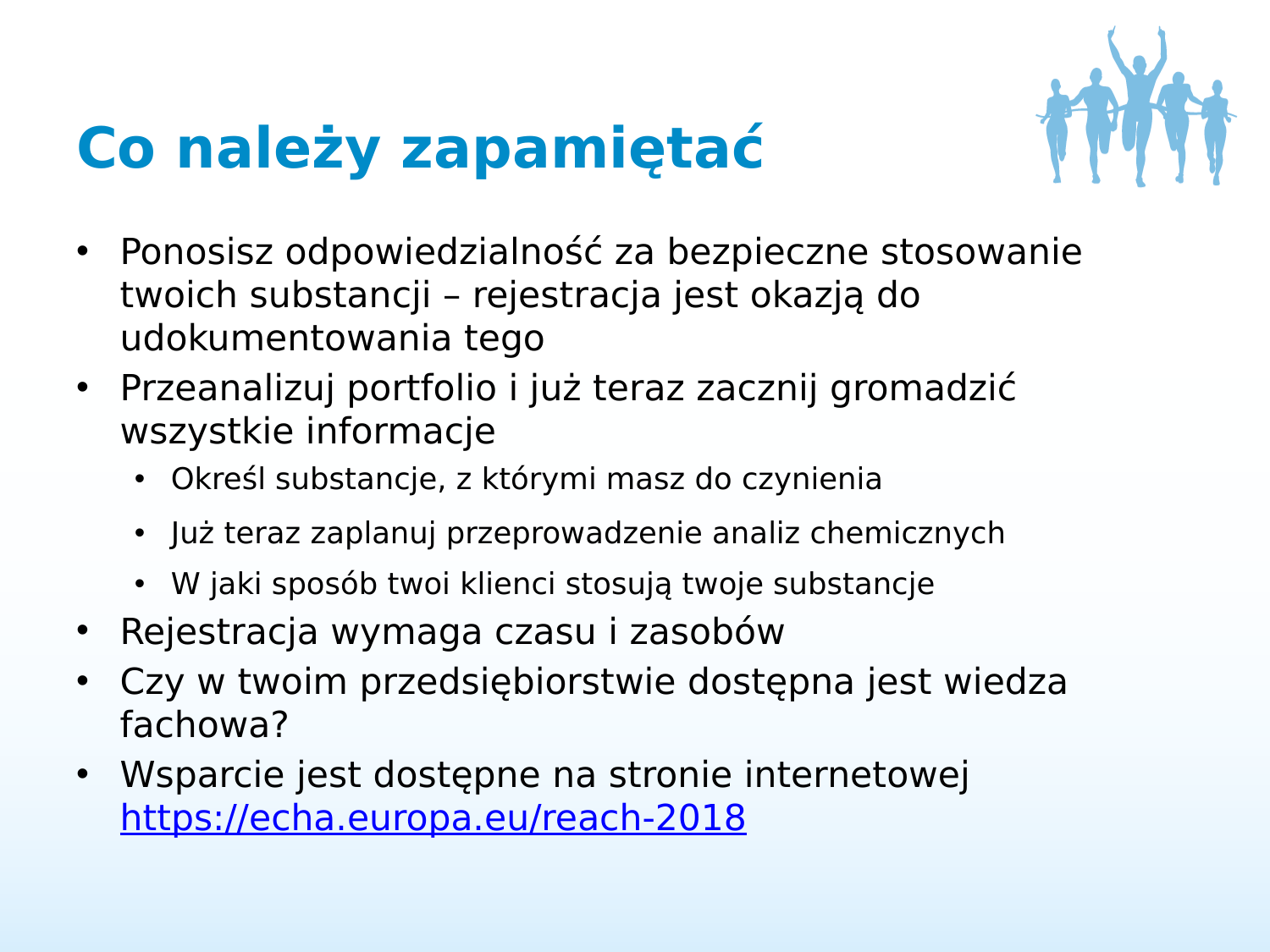

# Co należy zapamiętać
Ponosisz odpowiedzialność za bezpieczne stosowanie twoich substancji – rejestracja jest okazją do udokumentowania tego
Przeanalizuj portfolio i już teraz zacznij gromadzić wszystkie informacje
Określ substancje, z którymi masz do czynienia
Już teraz zaplanuj przeprowadzenie analiz chemicznych
W jaki sposób twoi klienci stosują twoje substancje
Rejestracja wymaga czasu i zasobów
Czy w twoim przedsiębiorstwie dostępna jest wiedza fachowa?
Wsparcie jest dostępne na stronie internetowej https://echa.europa.eu/reach-2018

19